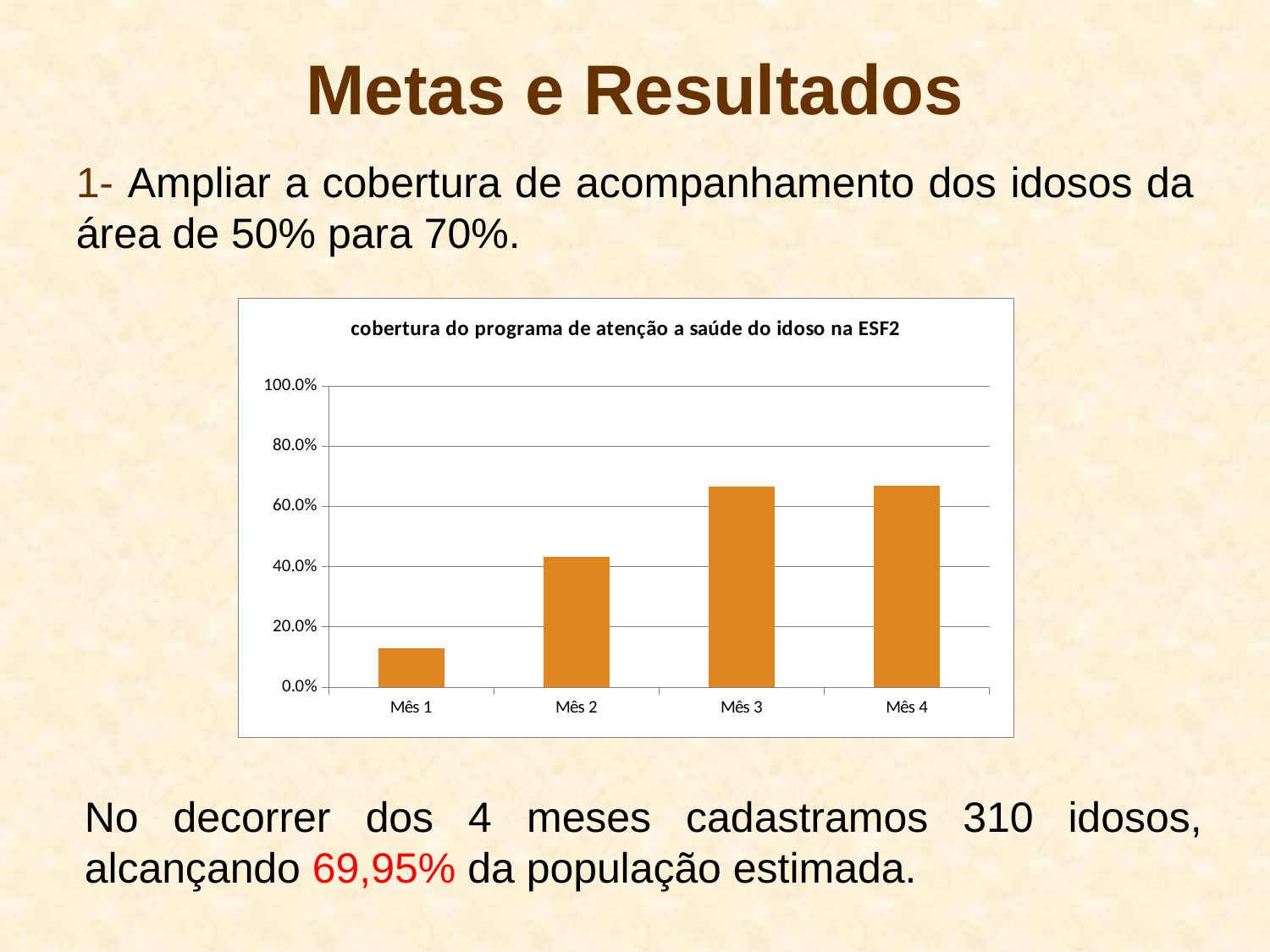

Metas e Resultados
1- Ampliar a cobertura de acompanhamento dos idosos da área de 50% para 70%.

### Chart:

| Category | cobertura do programa de atenção a saúde do idoso na ESF2 |
|---|---|
| Mês 1 | 0.1295896328293739 |
| Mês 2 | 0.4319654427645788 |
| Mês 3 | 0.66522678185745 |
| Mês 4 | 0.6695464362851005 |
No decorrer dos 4 meses cadastramos 310 idosos, alcançando 69,95% da população estimada.